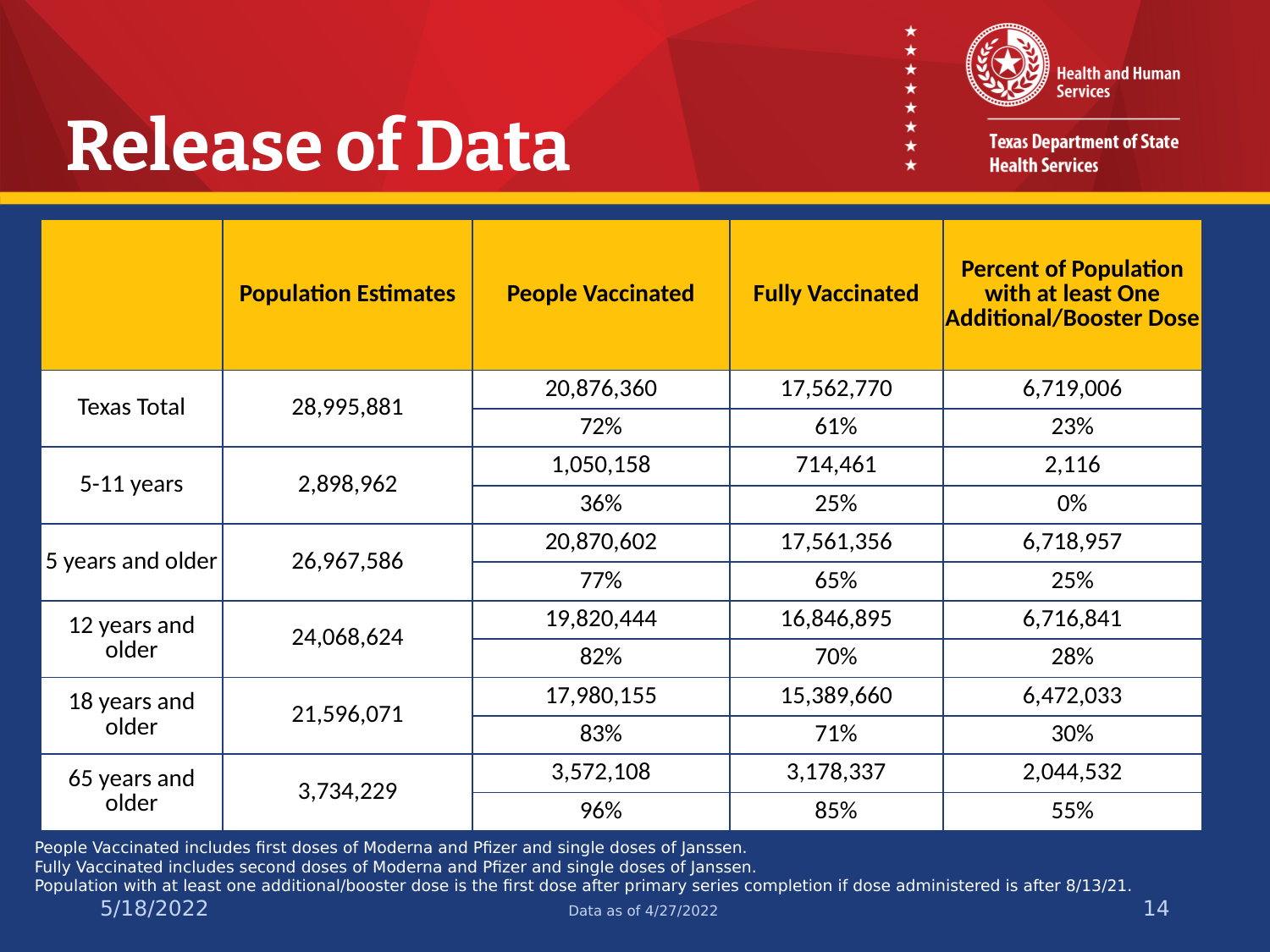

# Release of Data
|  | Population Estimates | People Vaccinated | Fully Vaccinated | Percent of Population with at least One Additional/Booster Dose |
| --- | --- | --- | --- | --- |
| Texas Total | 28,995,881 | 20,876,360 | 17,562,770 | 6,719,006 |
|  |  | 72% | 61% | 23% |
| 5-11 years | 2,898,962 | 1,050,158 | 714,461 | 2,116 |
|  |  | 36% | 25% | 0% |
| 5 years and older | 26,967,586 | 20,870,602 | 17,561,356 | 6,718,957 |
|  |  | 77% | 65% | 25% |
| 12 years and older | 24,068,624 | 19,820,444 | 16,846,895 | 6,716,841 |
|  |  | 82% | 70% | 28% |
| 18 years and older | 21,596,071 | 17,980,155 | 15,389,660 | 6,472,033 |
|  |  | 83% | 71% | 30% |
| 65 years and older | 3,734,229 | 3,572,108 | 3,178,337 | 2,044,532 |
|  |  | 96% | 85% | 55% |
COVID Data Charts/Graphs
People Vaccinated includes first doses of Moderna and Pfizer and single doses of Janssen.
Fully Vaccinated includes second doses of Moderna and Pfizer and single doses of Janssen.
Population with at least one additional/booster dose is the first dose after primary series completion if dose administered is after 8/13/21.
5/18/2022
14
Data as of 4/27/2022